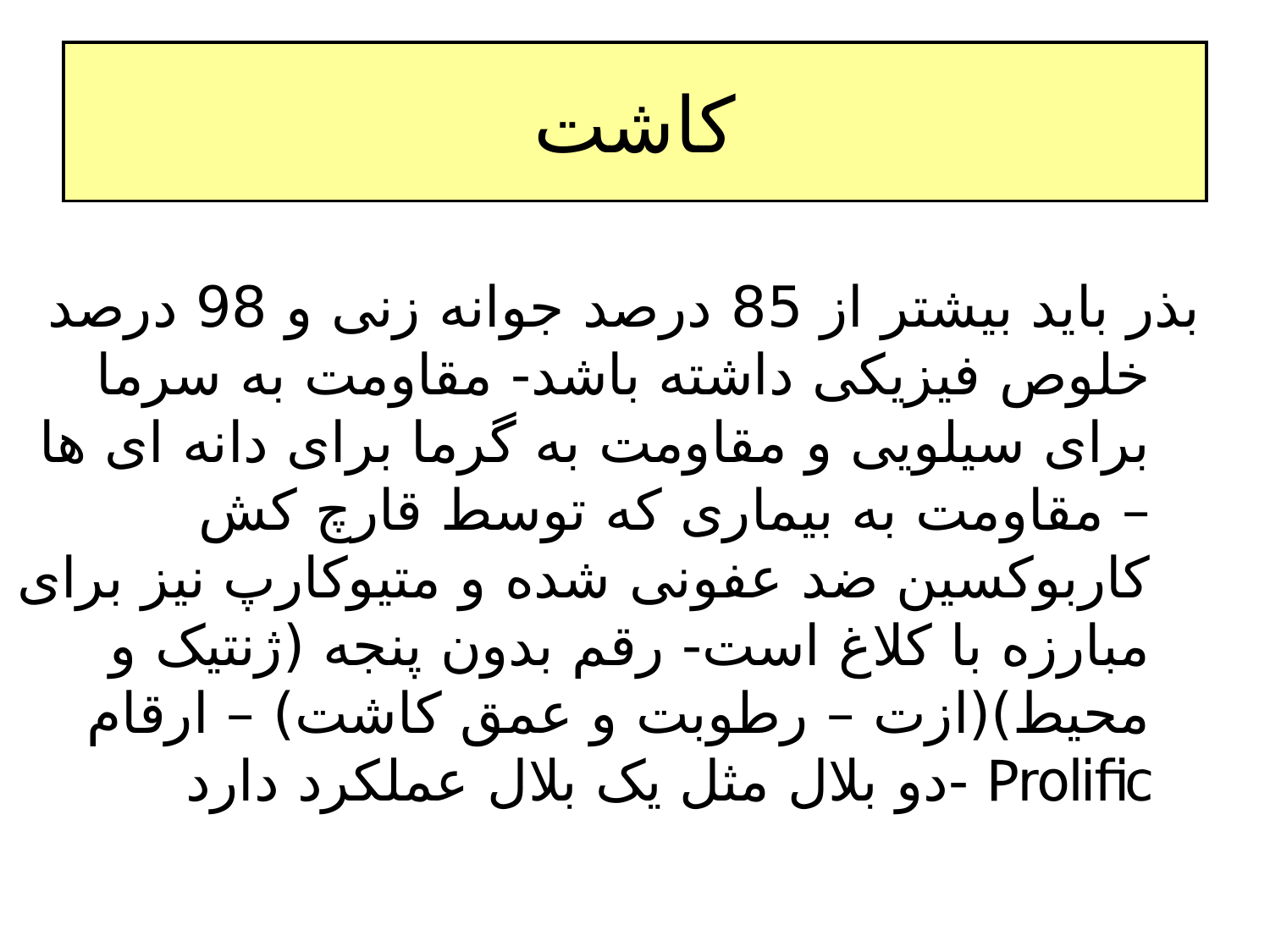

# کاشت
  بذر باید بیشتر از 85 درصد جوانه زنی و 98 درصد خلوص فیزیکی داشته باشد- مقاومت به سرما برای سیلویی و مقاومت به گرما برای دانه ای ها – مقاومت به بیماری که توسط قارچ کش کاربوکسین ضد عفونی شده و متیوکارپ نیز برای مبارزه با کلاغ است- رقم بدون پنجه (ژنتیک و محیط)(ازت – رطوبت و عمق کاشت) – ارقام Prolific -دو بلال مثل یک بلال عملکرد دارد